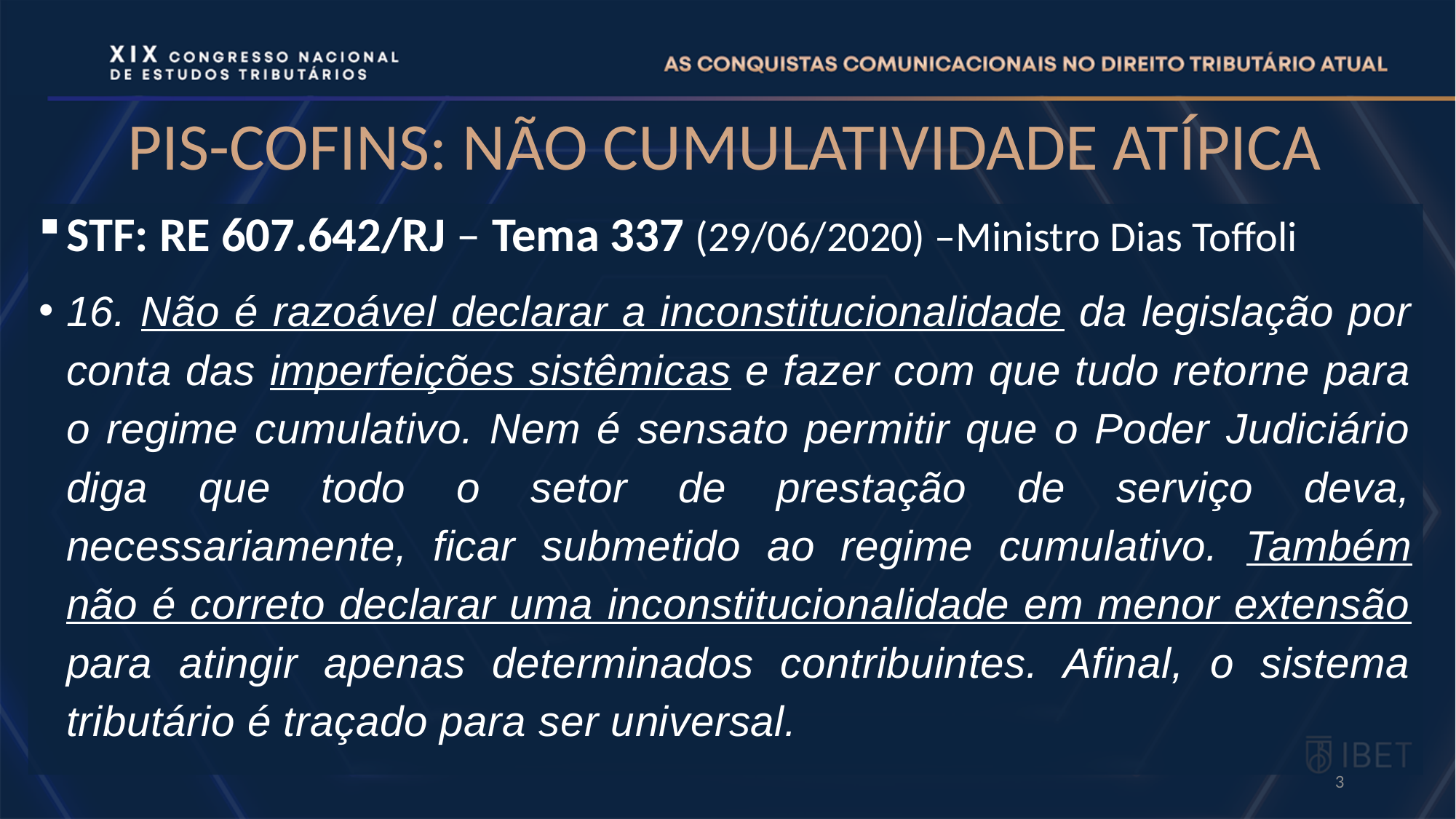

# PIS-COFINS: NÃO CUMULATIVIDADE ATÍPICA
STF: RE 607.642/RJ – Tema 337 (29/06/2020) –Ministro Dias Toffoli
16. Não é razoável declarar a inconstitucionalidade da legislação por conta das imperfeições sistêmicas e fazer com que tudo retorne para o regime cumulativo. Nem é sensato permitir que o Poder Judiciário diga que todo o setor de prestação de serviço deva, necessariamente, ficar submetido ao regime cumulativo. Também não é correto declarar uma inconstitucionalidade em menor extensão para atingir apenas determinados contribuintes. Afinal, o sistema tributário é traçado para ser universal.
3